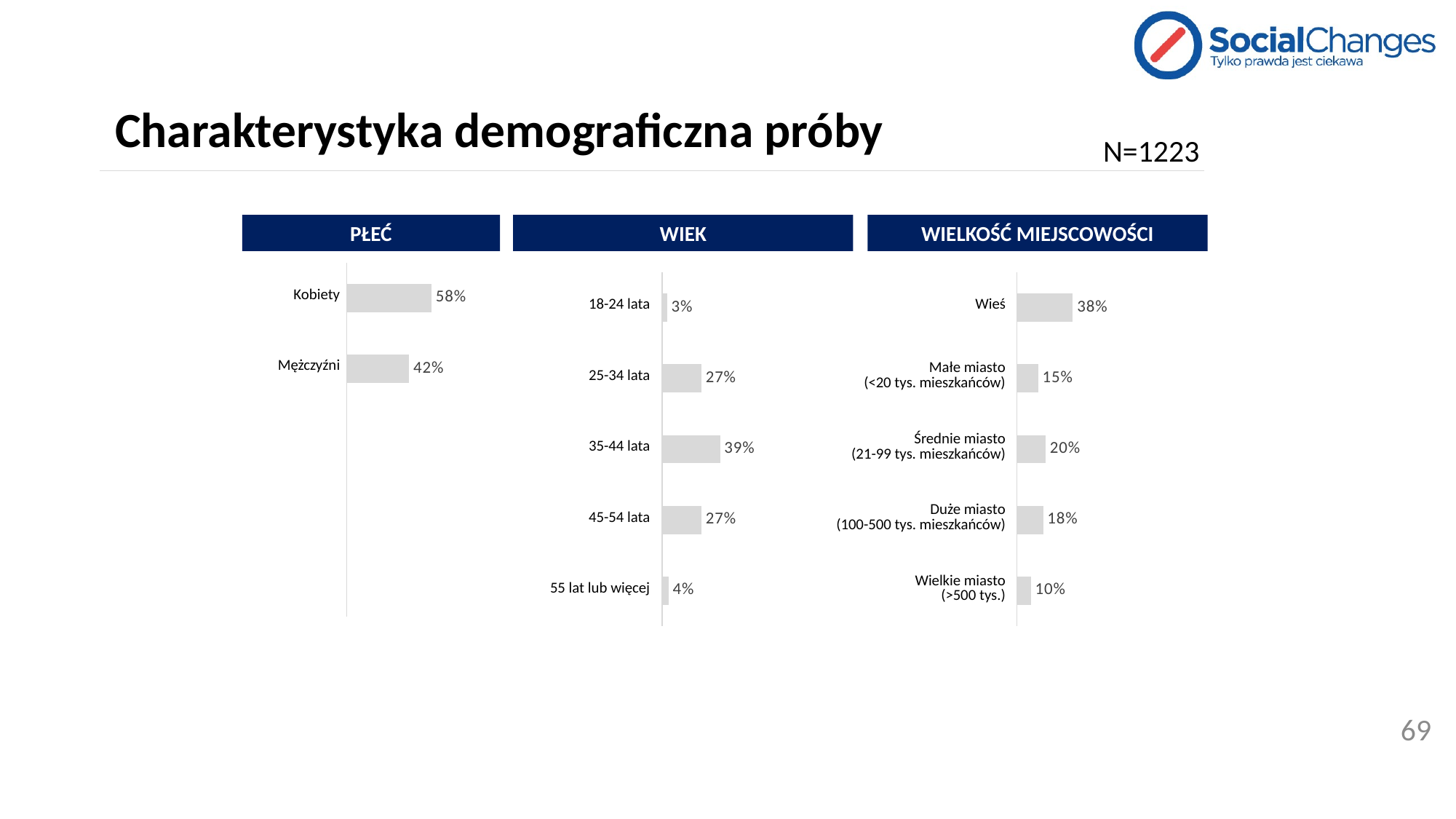

# Charakterystyka demograficzna próby
N=1223
PŁEĆ
WIEK
WIELKOŚĆ MIEJSCOWOŚCI

### Chart

| Category | Kolumna3 |
|---|---|
| Kobiety | 0.5764513491414555 |
| Mężczyźni | 0.42354865085854454 |
| Kobiety |
| --- |
| Mężczyźni |

### Chart

| Category | Kolumna3 |
|---|---|
| 2 18-24 lata | 0.032706459525756335 |
| 3 25-34 lata | 0.26573998364677026 |
| 4 35-44 lata | 0.39247751430907607 |
| 5 45-54 lata | 0.26655764513491415 |
| 6 55 lat lub więcej | 0.042518397383483245 |

### Chart

| Category | Kolumna3 |
|---|---|
| 1 Wieś | 0.3818479149632053 |
| 2 Małe miasto (do 20 tys. mieszkańców) | 0.1455437448896157 |
| 3 Średnie miasto (od 21 do 99 tys. mieszkańców) | 0.19705641864268192 |
| 4 Duże miasto (od 100 do 500 tys. mieszkańców) | 0.17906786590351595 |
| 5 Wielkie miasto (powyżej 500 tys. mieszkańców) | 0.0964840556009812 |
| 18-24 lata |
| --- |
| 25-34 lata |
| 35-44 lata |
| 45-54 lata |
| 55 lat lub więcej |
| Wieś |
| --- |
| Małe miasto (<20 tys. mieszkańców) |
| Średnie miasto (21-99 tys. mieszkańców) |
| Duże miasto (100-500 tys. mieszkańców) |
| Wielkie miasto (>500 tys.) |
69